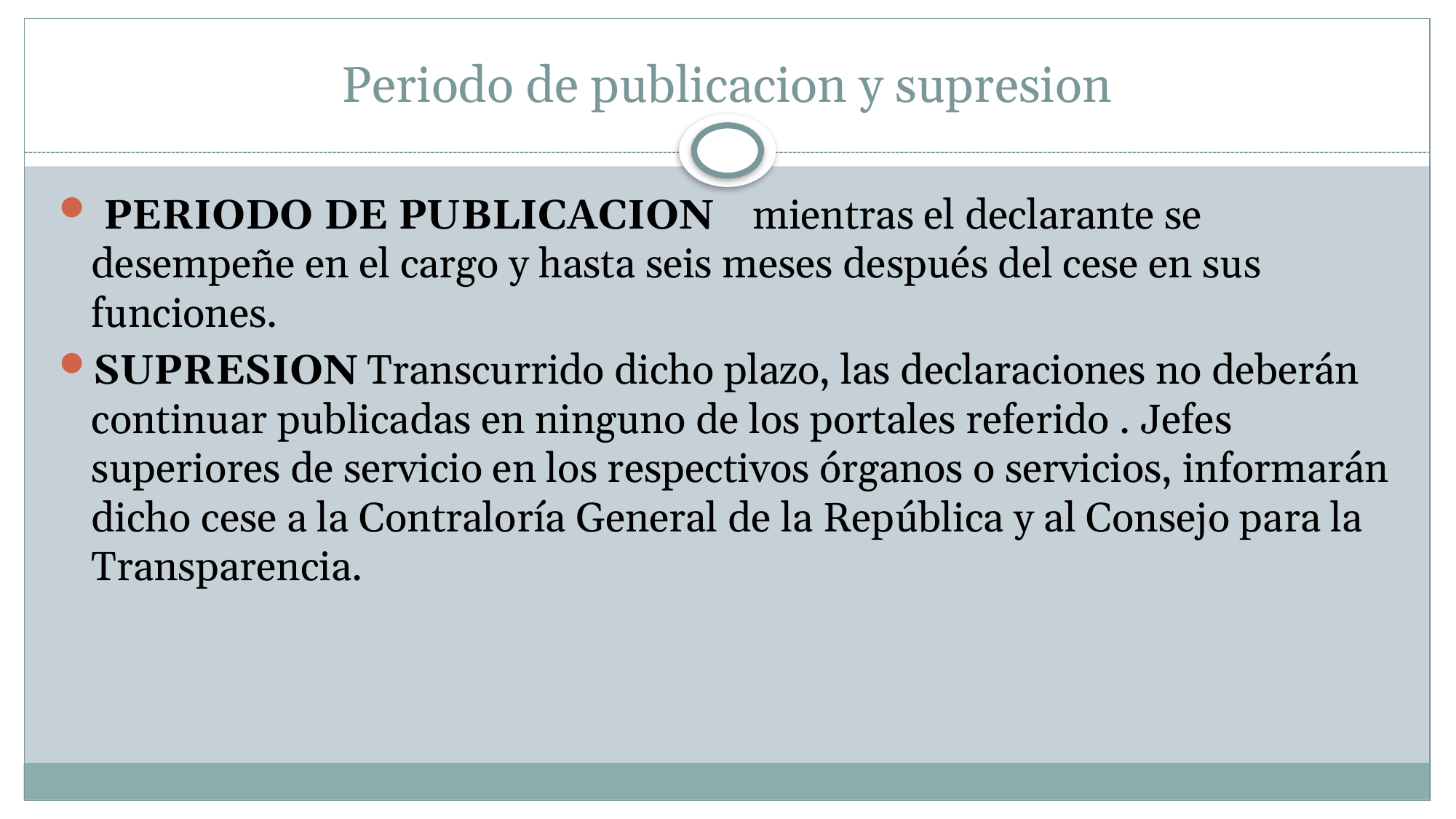

# Periodo de publicacion y supresion
 PERIODO DE PUBLICACION    mientras el declarante se desempeñe en el cargo y hasta seis meses después del cese en sus funciones.
SUPRESION Transcurrido dicho plazo, las declaraciones no deberán continuar publicadas en ninguno de los portales referido . Jefes superiores de servicio en los respectivos órganos o servicios, informarán dicho cese a la Contraloría General de la República y al Consejo para la Transparencia.